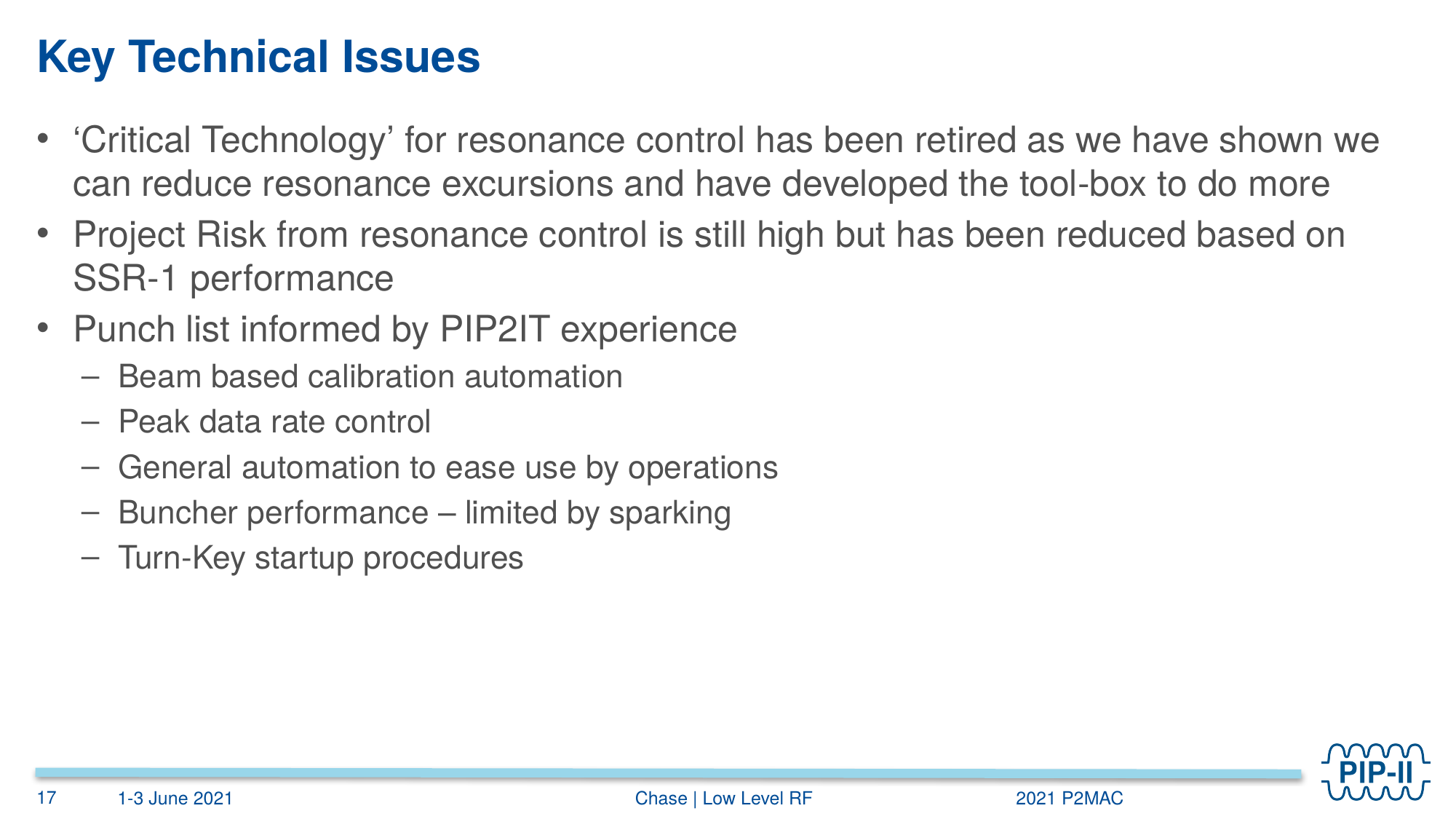

# Key Technical Issues
‘Critical Technology’ for resonance control has been retired as we have shown we can reduce resonance excursions and have developed the tool-box to do more
Project Risk from resonance control is still high but has been reduced based on SSR-1 performance
Punch list informed by PIP2IT experience
Beam based calibration automation
Peak data rate control
General automation to ease use by operations
Buncher performance – limited by sparking
Turn-Key startup procedures
17
1-3 June 2021
Chase | Low Level RF                                        2021 P2MAC